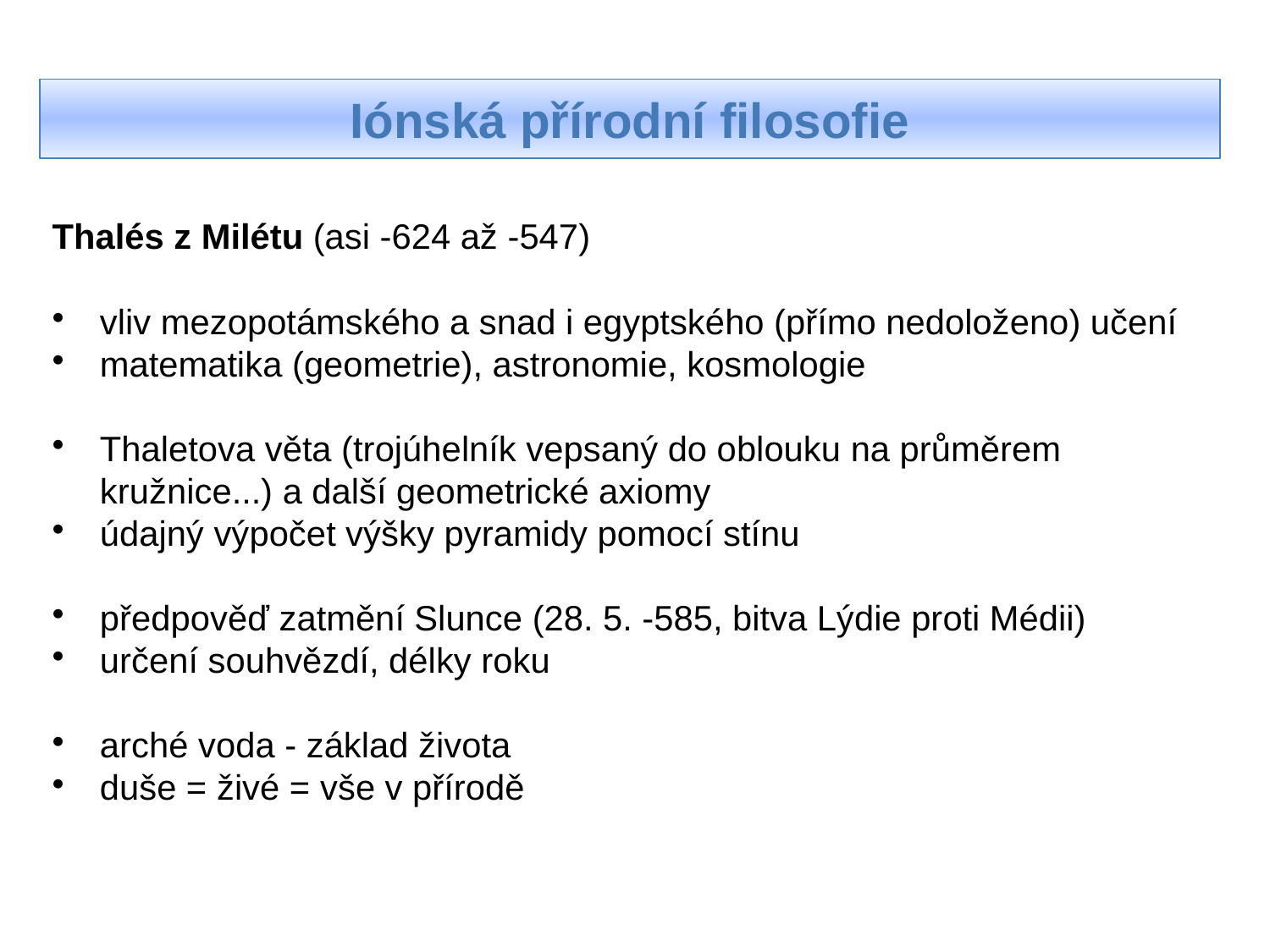

Iónská přírodní filosofie
Thalés z Milétu (asi -624 až -547)

vliv mezopotámského a snad i egyptského (přímo nedoloženo) učení
matematika (geometrie), astronomie, kosmologie

Thaletova věta (trojúhelník vepsaný do oblouku na průměrem kružnice...) a další geometrické axiomy
údajný výpočet výšky pyramidy pomocí stínu

předpověď zatmění Slunce (28. 5. -585, bitva Lýdie proti Médii)
určení souhvězdí, délky roku

arché voda - základ života
duše = živé = vše v přírodě